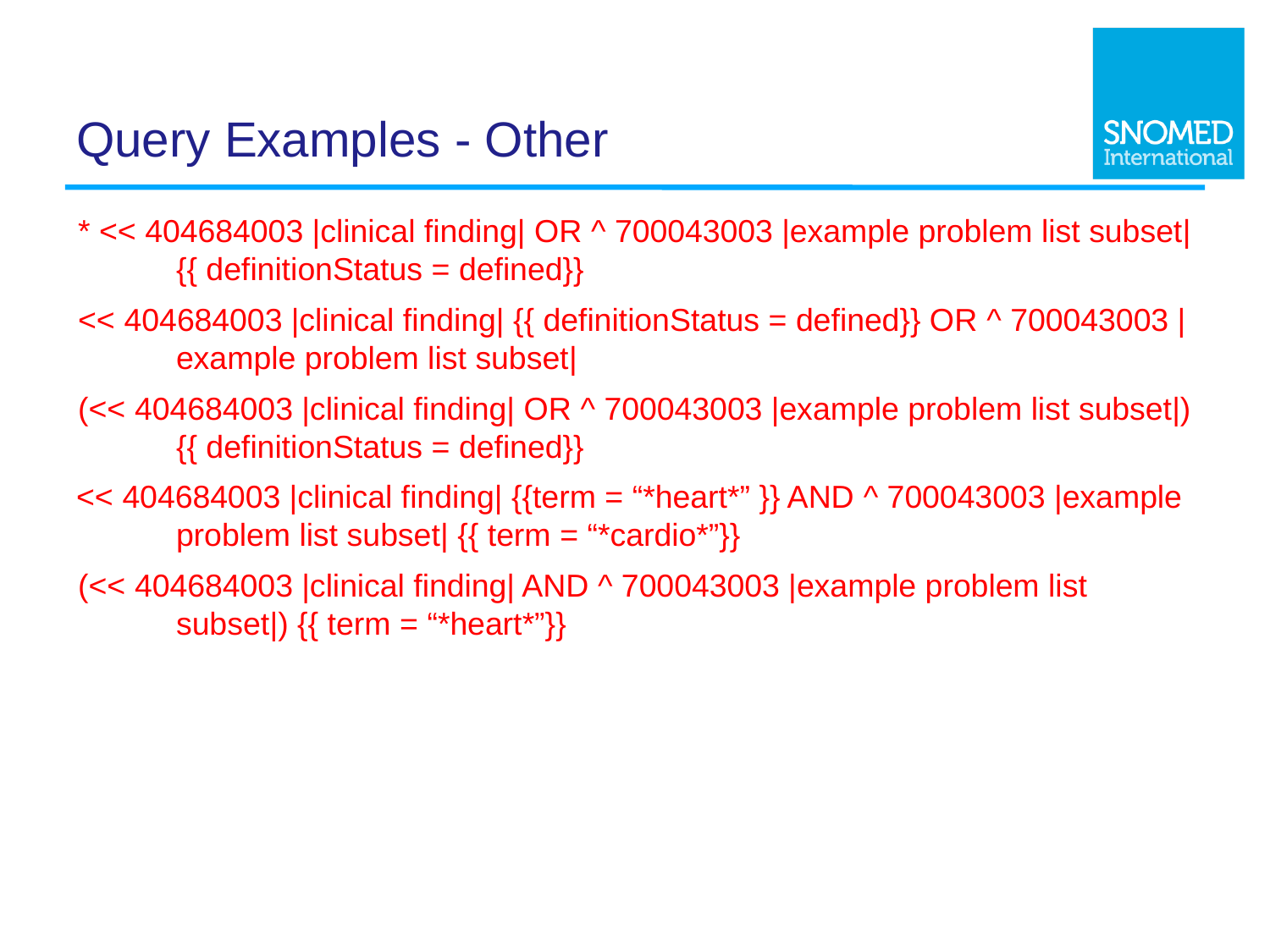

# Query Examples - Other
* << 404684003 |clinical finding| OR ^ 700043003 |example problem list subset| {{ definitionStatus = defined}}
<< 404684003 |clinical finding| {{ definitionStatus = defined}} OR ^ 700043003 |example problem list subset|
(<< 404684003 |clinical finding| OR ^ 700043003 |example problem list subset|) {{ definitionStatus = defined}}
<< 404684003 |clinical finding| {{term = “*heart*” }} AND ^ 700043003 |example problem list subset| {{ term = “*cardio*”}}
(<< 404684003 |clinical finding| AND ^ 700043003 |example problem list subset|) {{ term = “*heart*”}}